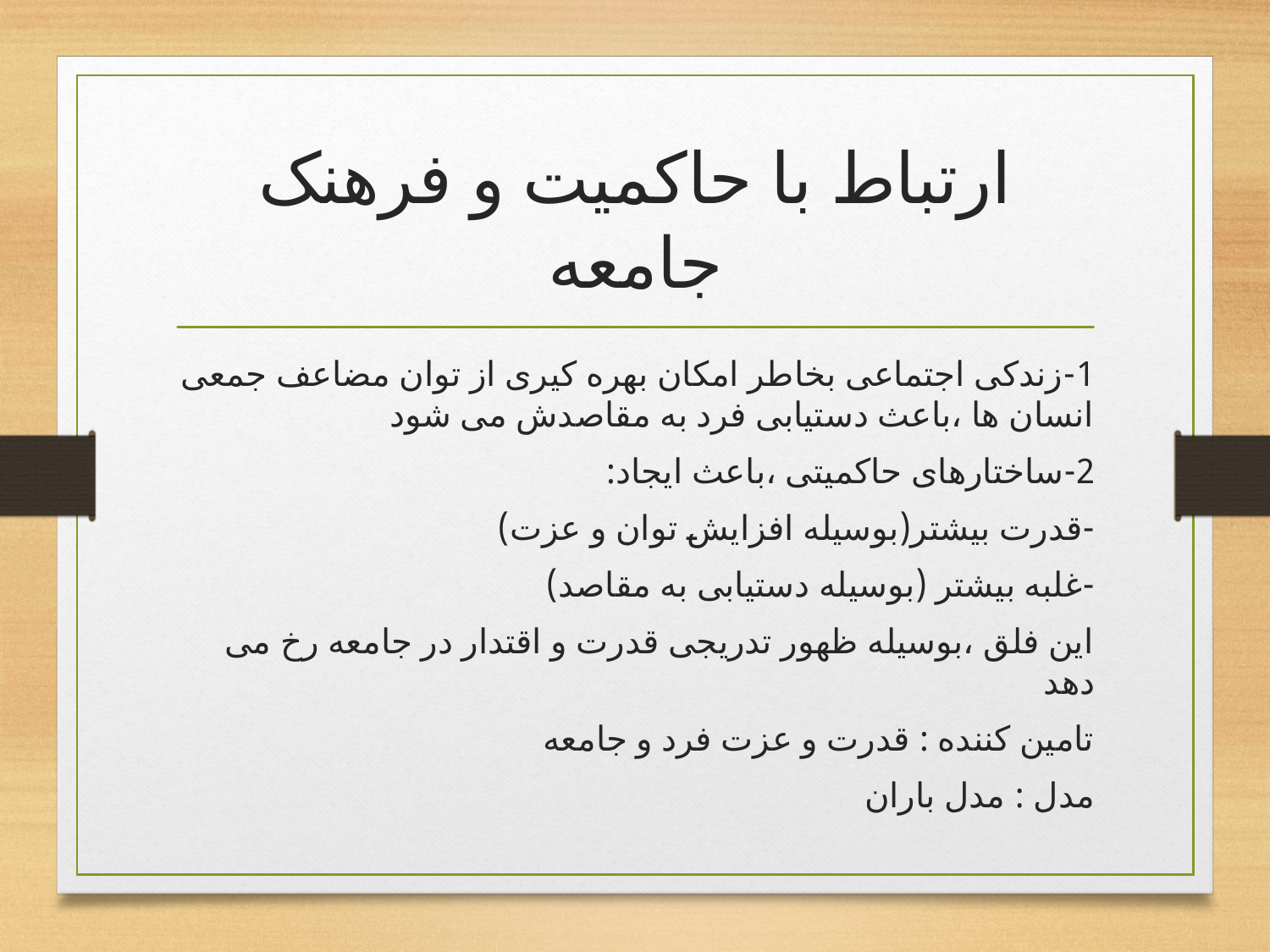

# ارتباط با حاکمیت و فرهنک جامعه
1-زندکی اجتماعی بخاطر امکان بهره کیری از توان مضاعف جمعی انسان ها ،باعث دستیابی فرد به مقاصدش می شود
2-ساختارهای حاکمیتی ،باعث ایجاد:
-قدرت بیشتر(بوسیله افزایش توان و عزت)
-غلبه بیشتر (بوسیله دستیابی به مقاصد)
این فلق ،بوسیله ظهور تدریجی قدرت و اقتدار در جامعه رخ می دهد
تامین کننده : قدرت و عزت فرد و جامعه
مدل : مدل باران